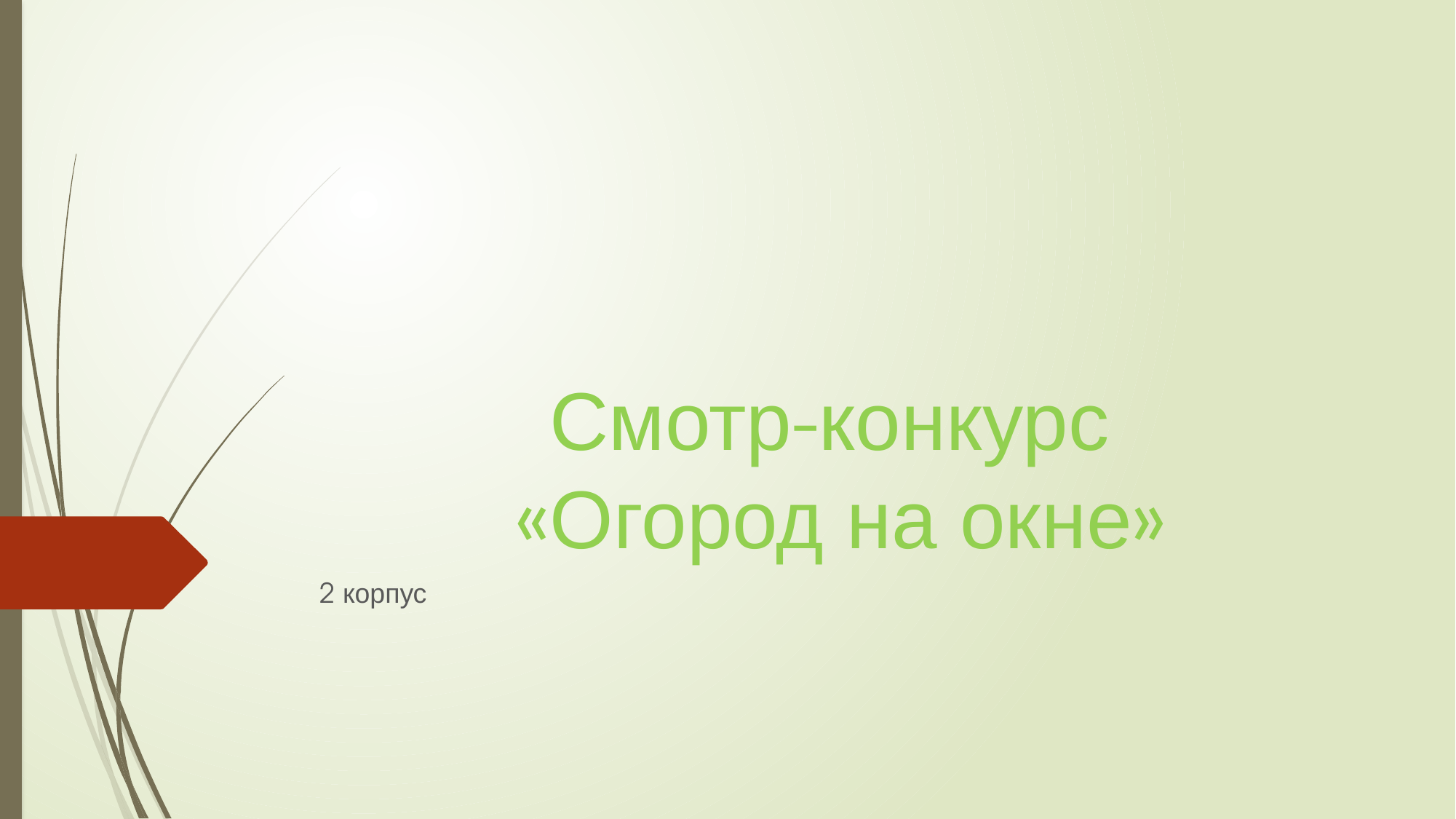

# Смотр-конкурс «Огород на окне»
2 корпус